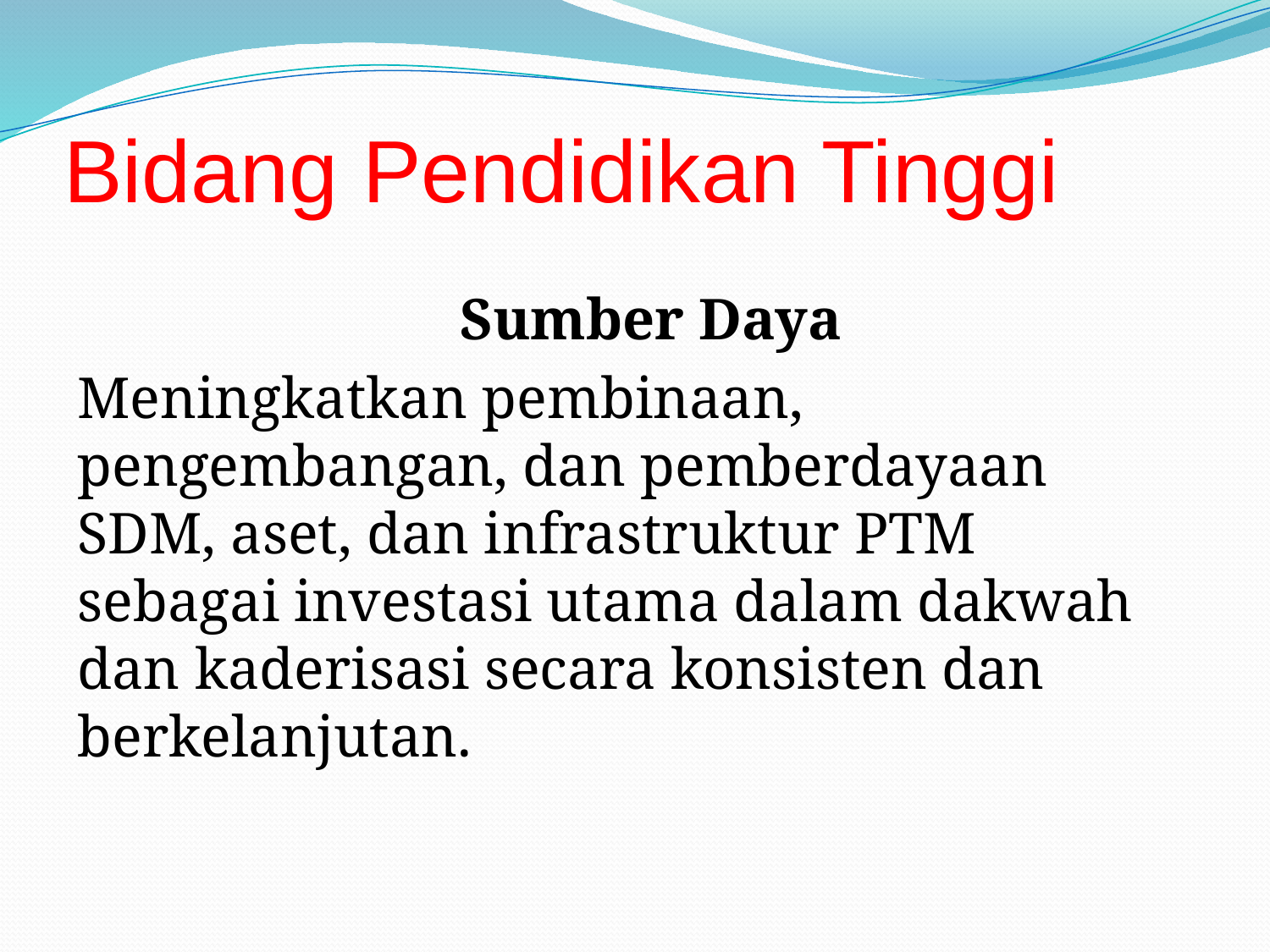

# Bidang Pendidikan Tinggi
Sumber Daya
Meningkatkan pembinaan, pengembangan, dan pemberdayaan SDM, aset, dan infrastruktur PTM sebagai investasi utama dalam dakwah dan kaderisasi secara konsisten dan berkelanjutan.